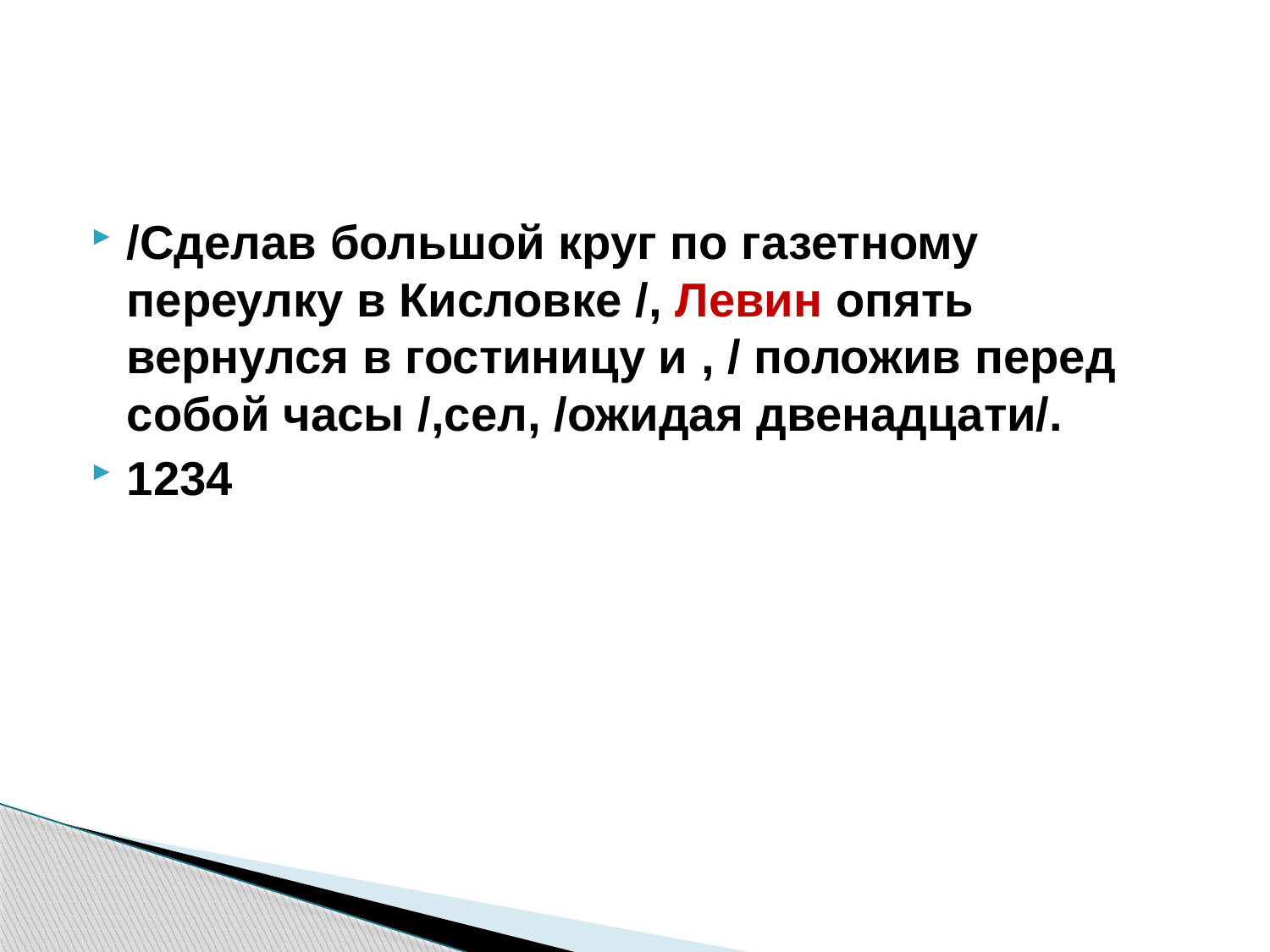

#
/Сделав большой круг по газетному переулку в Кисловке /, Левин опять вернулся в гостиницу и , / положив перед собой часы /,сел, /ожидая двенадцати/.
1234